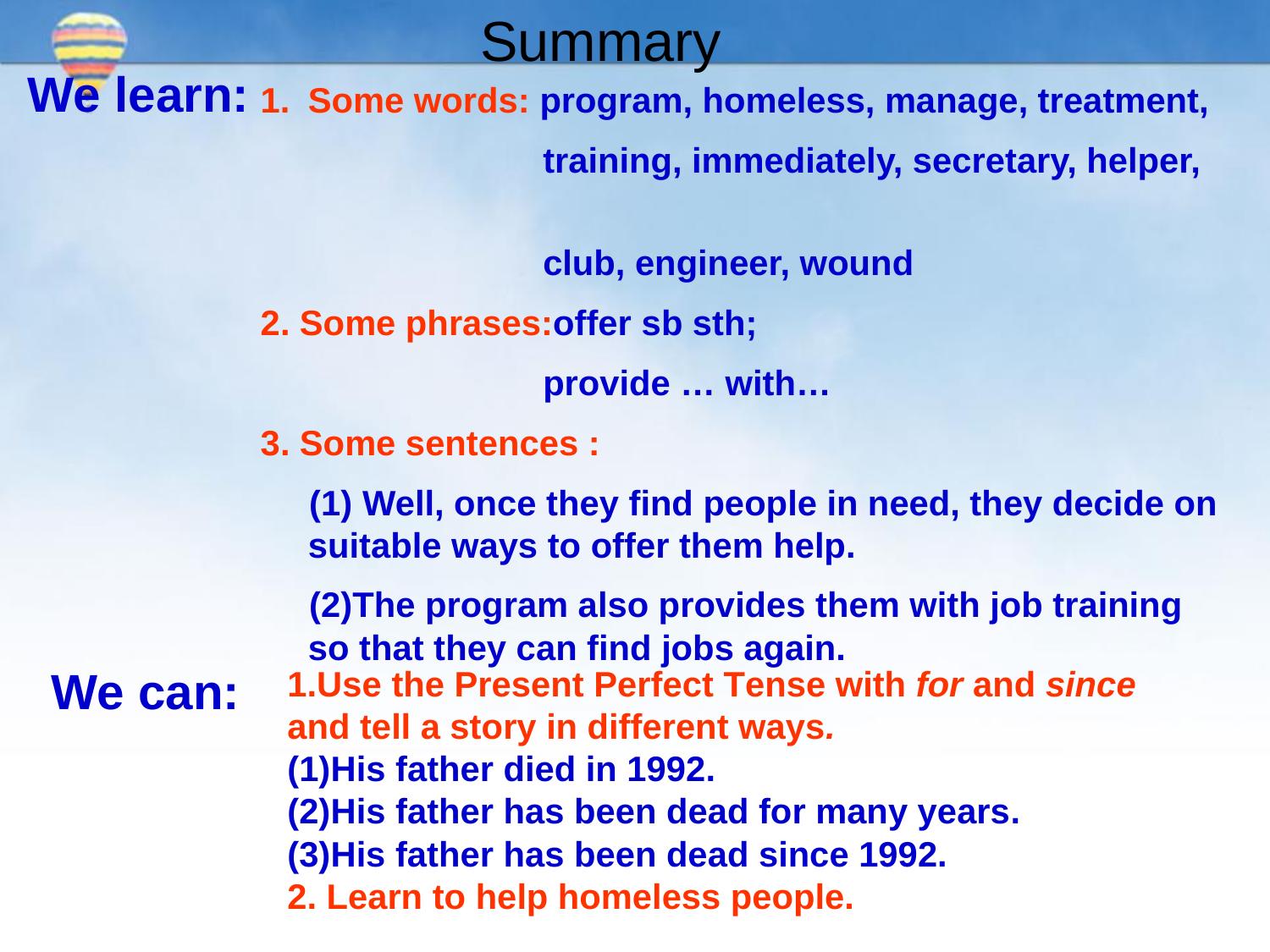

Summary
We learn:
Some words: program, homeless, manage, treatment,
                             training, immediately, secretary, helper,
                             club, engineer, wound
2. Some phrases:offer sb sth;
                             provide … with…
3. Some sentences :
     (1) Well, once they find people in need, they decide on suitable ways to offer them help.
     (2)The program also provides them with job training so that they can find jobs again.

We can:
1.Use the Present Perfect Tense with for and since and tell a story in different ways.
(1)His father died in 1992.
(2)His father has been dead for many years.
(3)His father has been dead since 1992.
2. Learn to help homeless people.